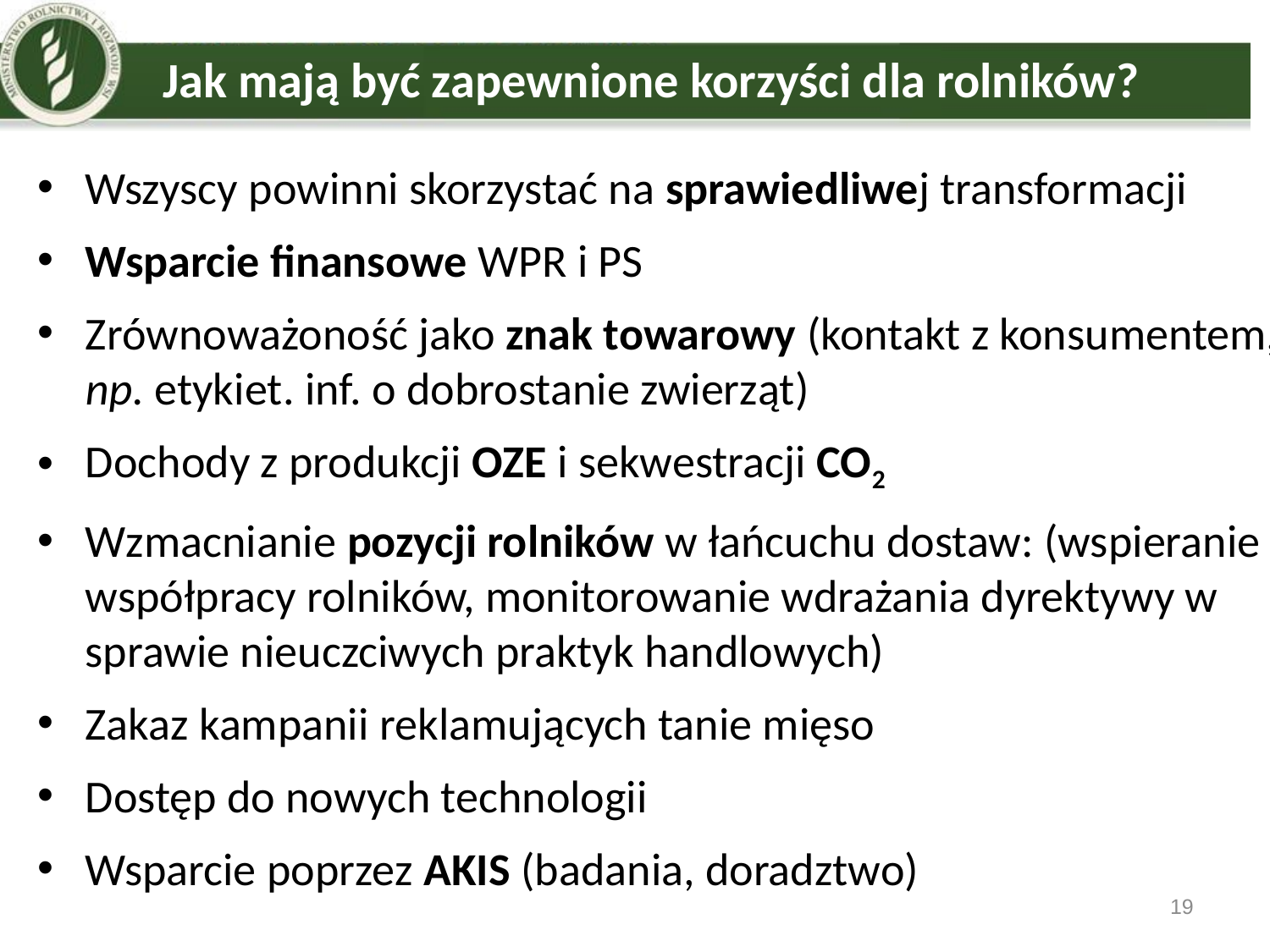

# Jak mają być zapewnione korzyści dla rolników?
Wszyscy powinni skorzystać na sprawiedliwej transformacji
Wsparcie finansowe WPR i PS
Zrównoważoność jako znak towarowy (kontakt z konsumentem, np. etykiet. inf. o dobrostanie zwierząt)
Dochody z produkcji OZE i sekwestracji CO2
Wzmacnianie pozycji rolników w łańcuchu dostaw: (wspieranie współpracy rolników, monitorowanie wdrażania dyrektywy w sprawie nieuczciwych praktyk handlowych)
Zakaz kampanii reklamujących tanie mięso
Dostęp do nowych technologii
Wsparcie poprzez AKIS (badania, doradztwo)

19